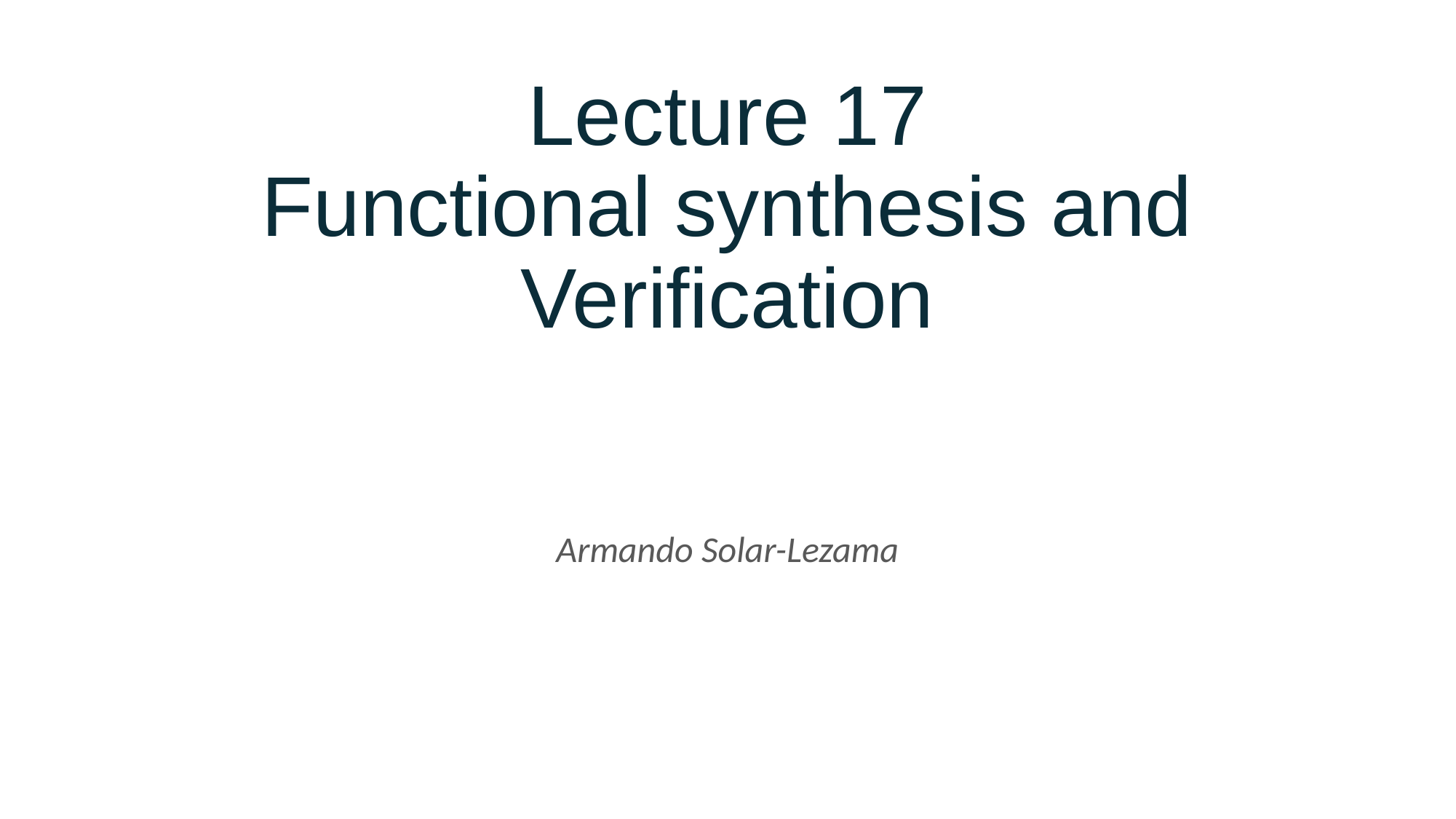

# Lecture 17 Functional synthesis and Verification
Armando Solar-Lezama